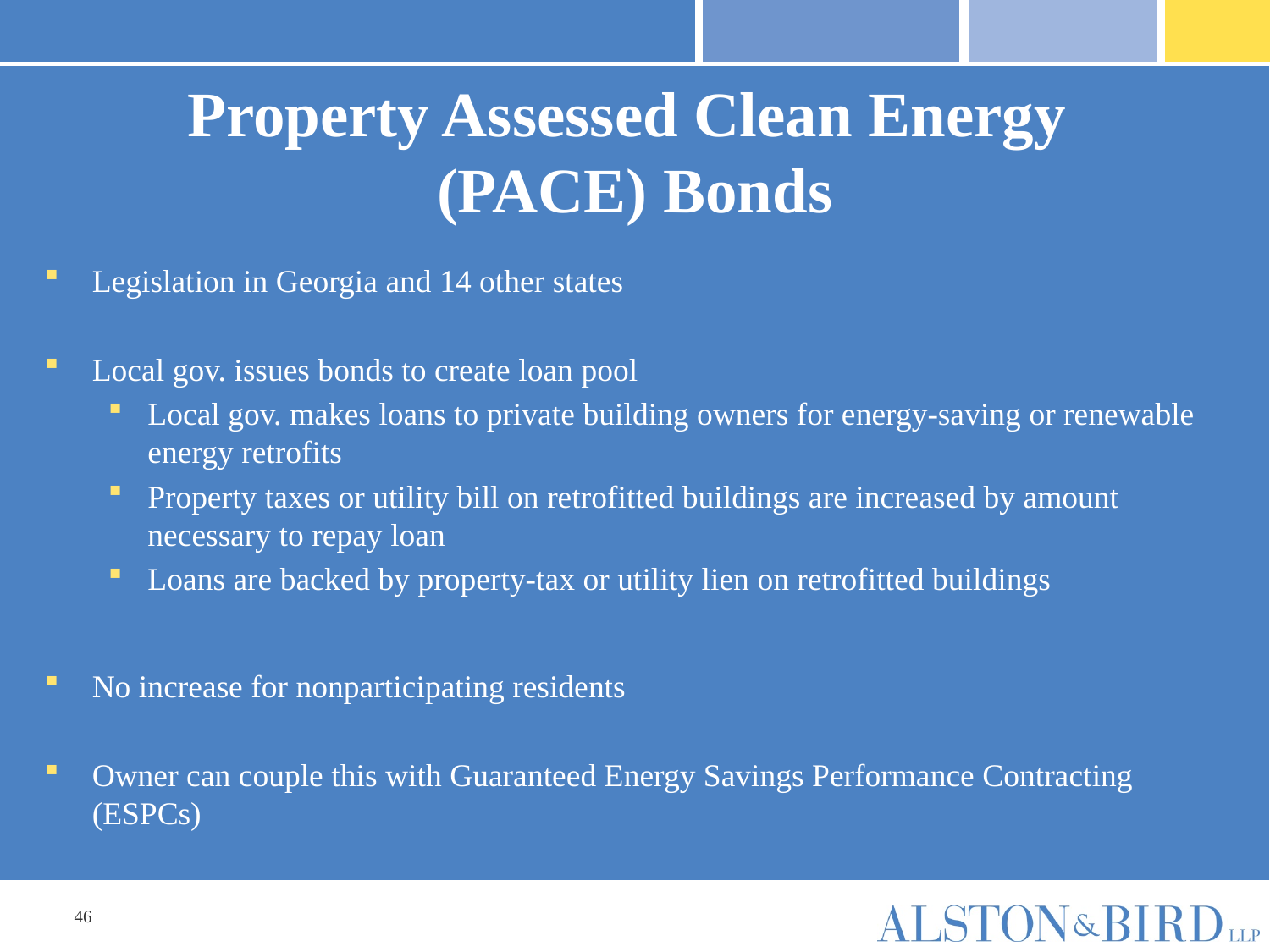

# Property Assessed Clean Energy (PACE) Bonds
Legislation in Georgia and 14 other states

Local gov. issues bonds to create loan pool
Local gov. makes loans to private building owners for energy-saving or renewable energy retrofits
Property taxes or utility bill on retrofitted buildings are increased by amount necessary to repay loan
Loans are backed by property-tax or utility lien on retrofitted buildings

No increase for nonparticipating residents

Owner can couple this with Guaranteed Energy Savings Performance Contracting (ESPCs)